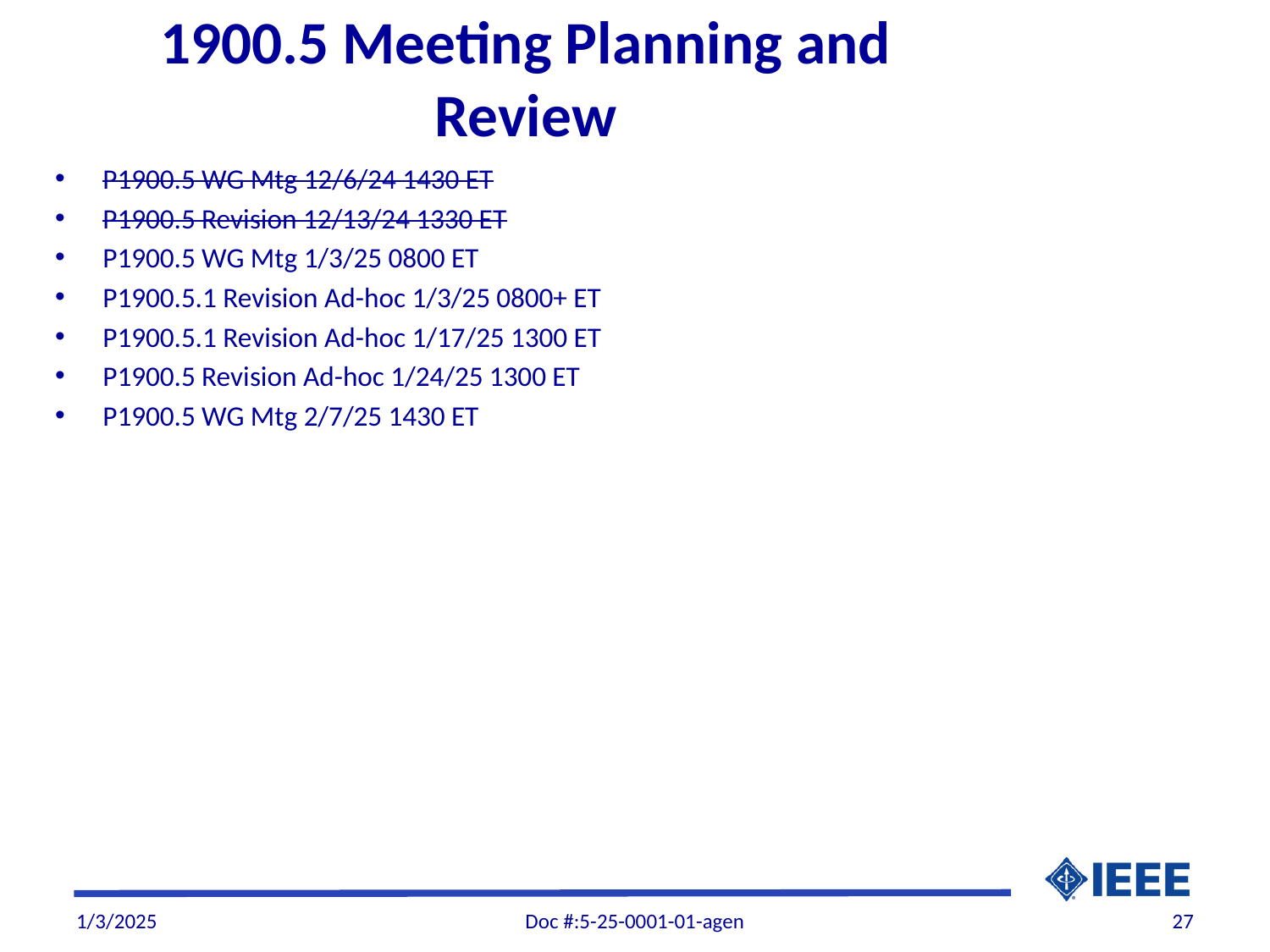

# 1900.5 Meeting Planning and Review
P1900.5 WG Mtg 12/6/24 1430 ET
P1900.5 Revision 12/13/24 1330 ET
P1900.5 WG Mtg 1/3/25 0800 ET
P1900.5.1 Revision Ad-hoc 1/3/25 0800+ ET
P1900.5.1 Revision Ad-hoc 1/17/25 1300 ET
P1900.5 Revision Ad-hoc 1/24/25 1300 ET
P1900.5 WG Mtg 2/7/25 1430 ET

1/3/2025
Doc #:5-25-0001-01-agen
27